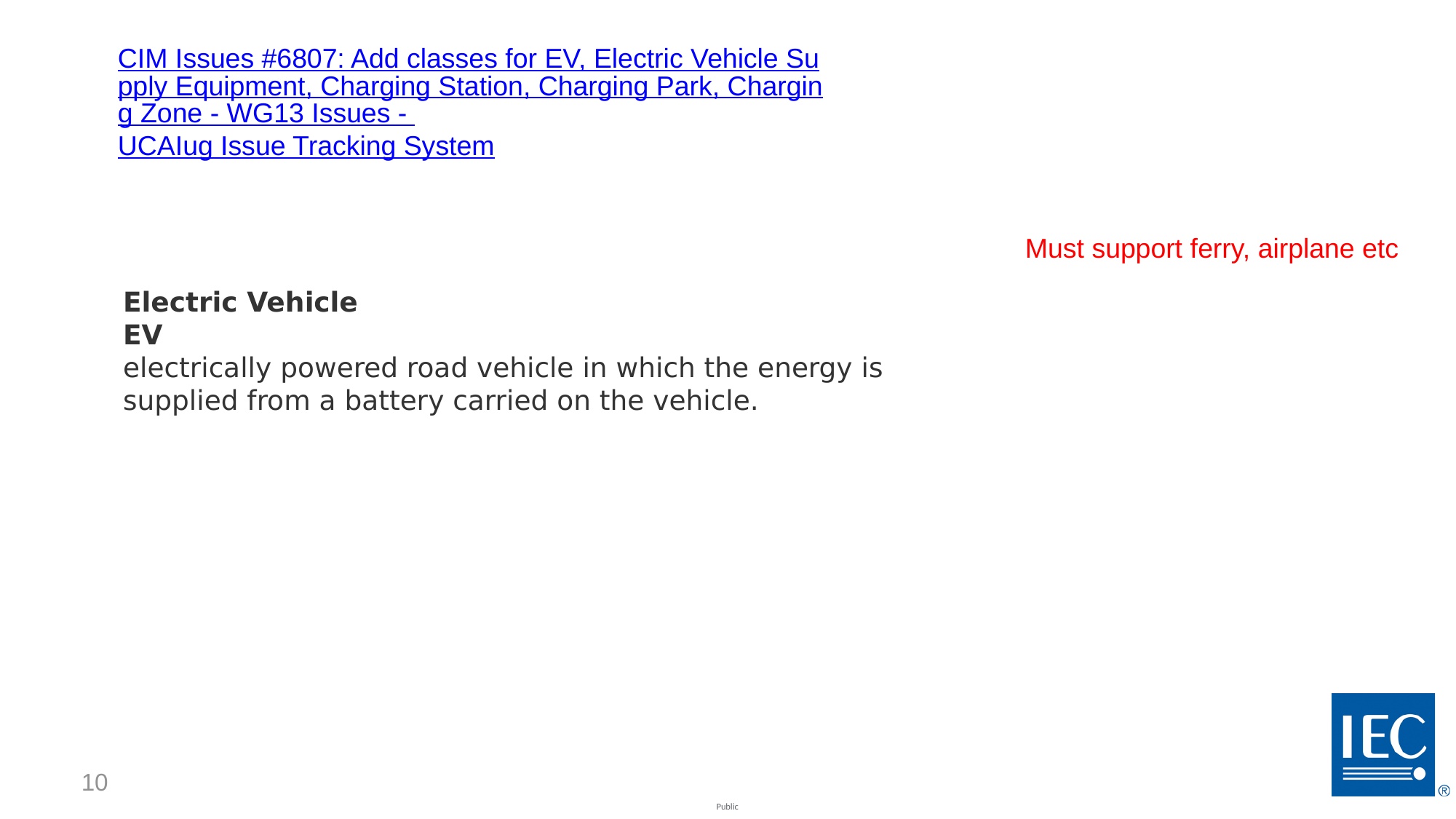

CIM Issues #6807: Add classes for EV, Electric Vehicle Supply Equipment, Charging Station, Charging Park, Charging Zone - WG13 Issues - UCAIug Issue Tracking System
Must support ferry, airplane etc
Electric Vehicle
EV
electrically powered road vehicle in which the energy is supplied from a battery carried on the vehicle.
10